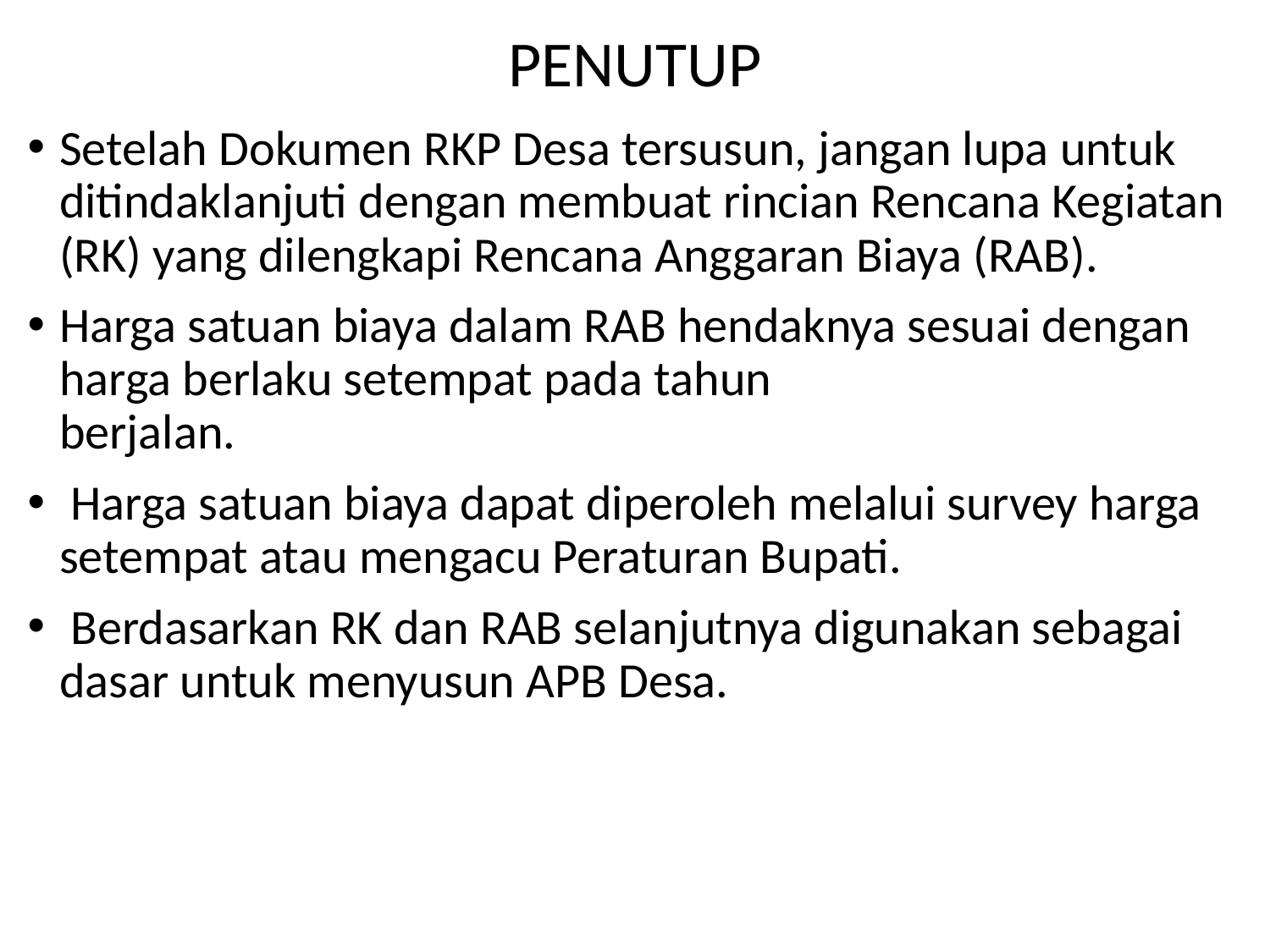

# PENUTUP
Setelah Dokumen RKP Desa tersusun, jangan lupa untuk ditindaklanjuti dengan membuat rincian Rencana Kegiatan (RK) yang dilengkapi Rencana Anggaran Biaya (RAB).
Harga satuan biaya dalam RAB hendaknya sesuai dengan harga berlaku setempat pada tahun
berjalan.
 Harga satuan biaya dapat diperoleh melalui survey harga setempat atau mengacu Peraturan Bupati.
 Berdasarkan RK dan RAB selanjutnya digunakan sebagai dasar untuk menyusun APB Desa.